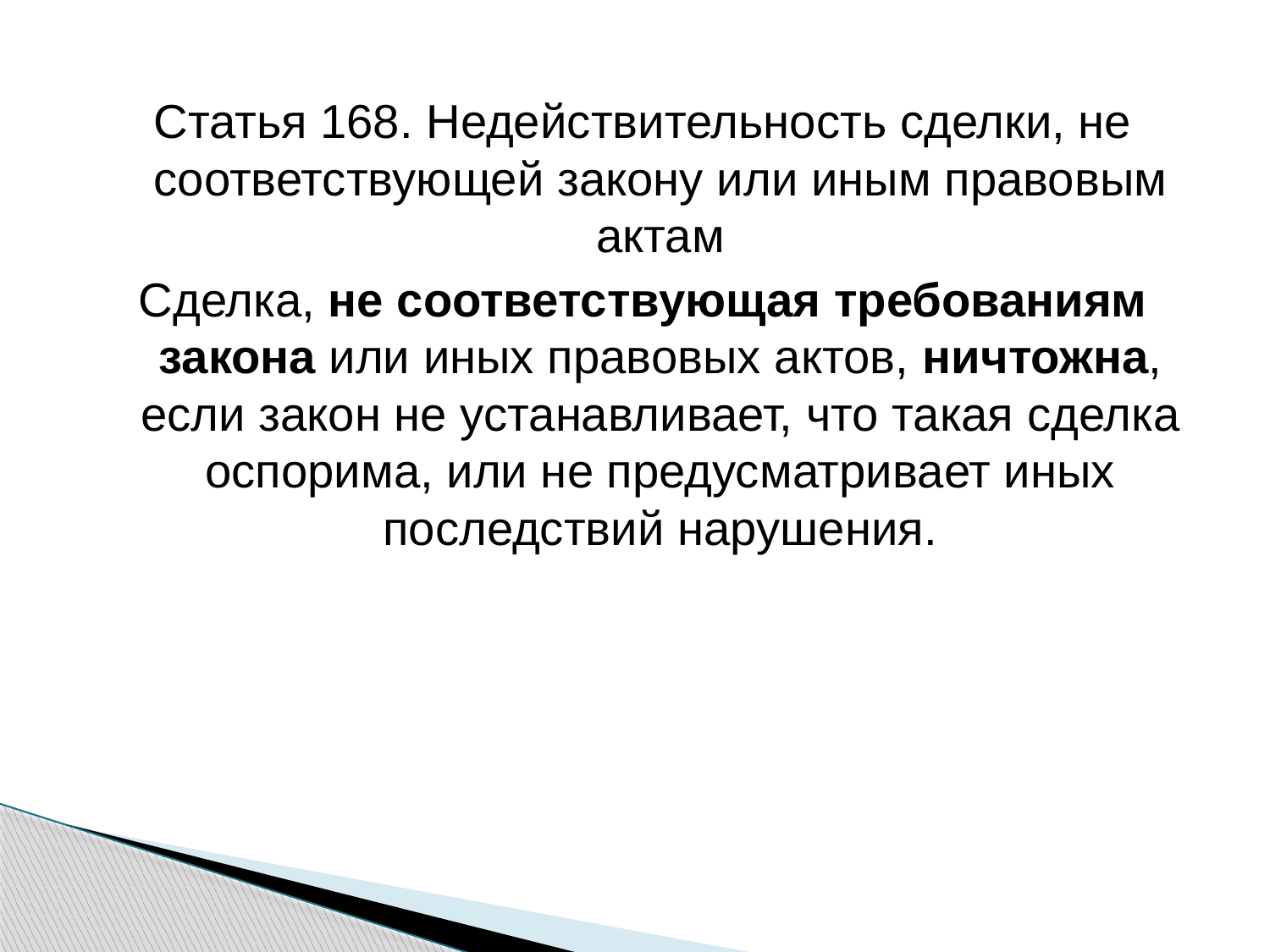

Статья 168. Недействительность сделки, не соответствующей закону или иным правовым актам
Сделка, не соответствующая требованиям закона или иных правовых актов, ничтожна, если закон не устанавливает, что такая сделка оспорима, или не предусматривает иных последствий нарушения.